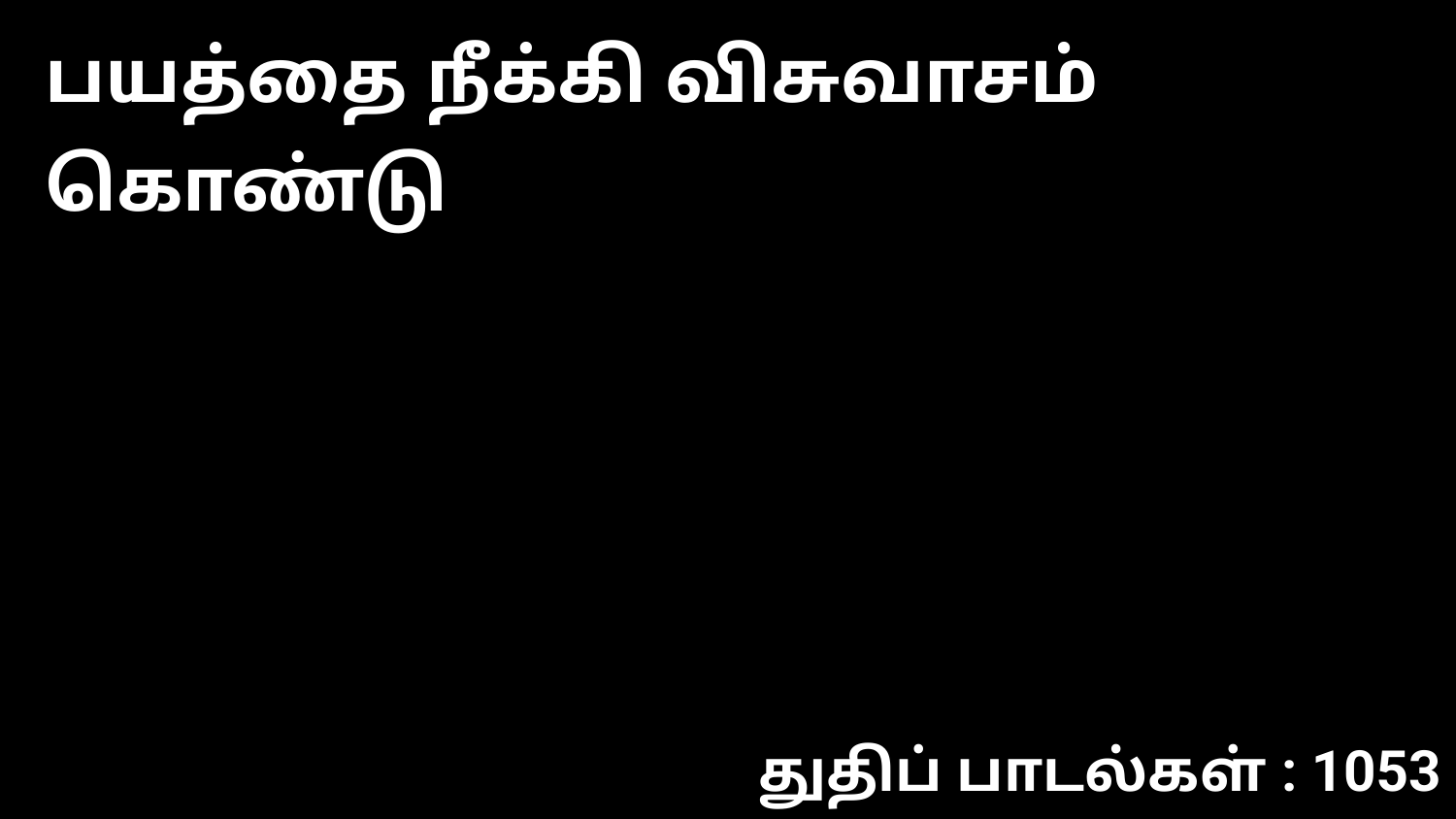

பயத்தை நீக்கி விசுவாசம் கொண்டு
துதிப் பாடல்கள் : 1053